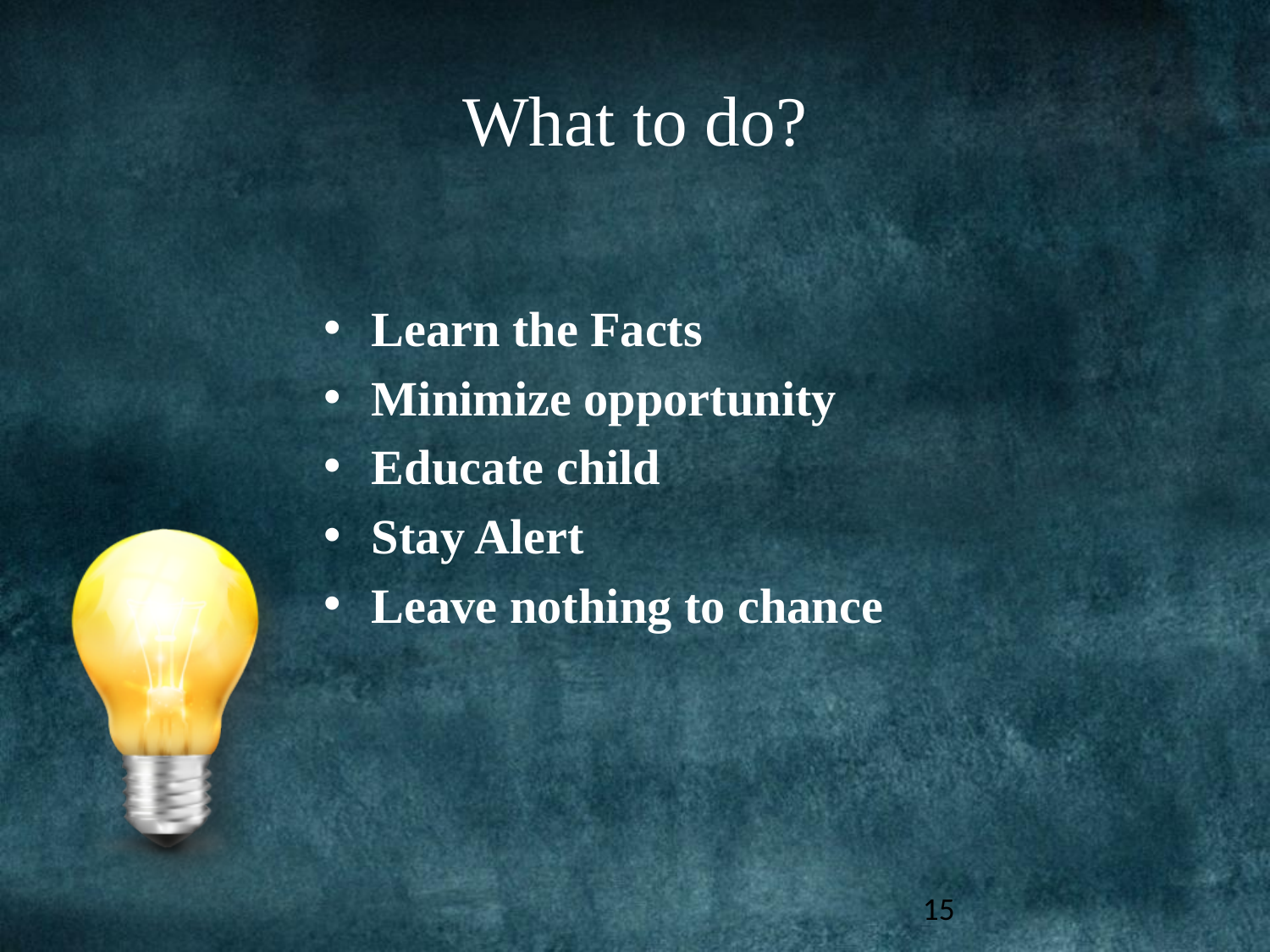

# What to do?

Learn the Facts
Minimize opportunity
Educate child
Stay Alert
Leave nothing to chance

15